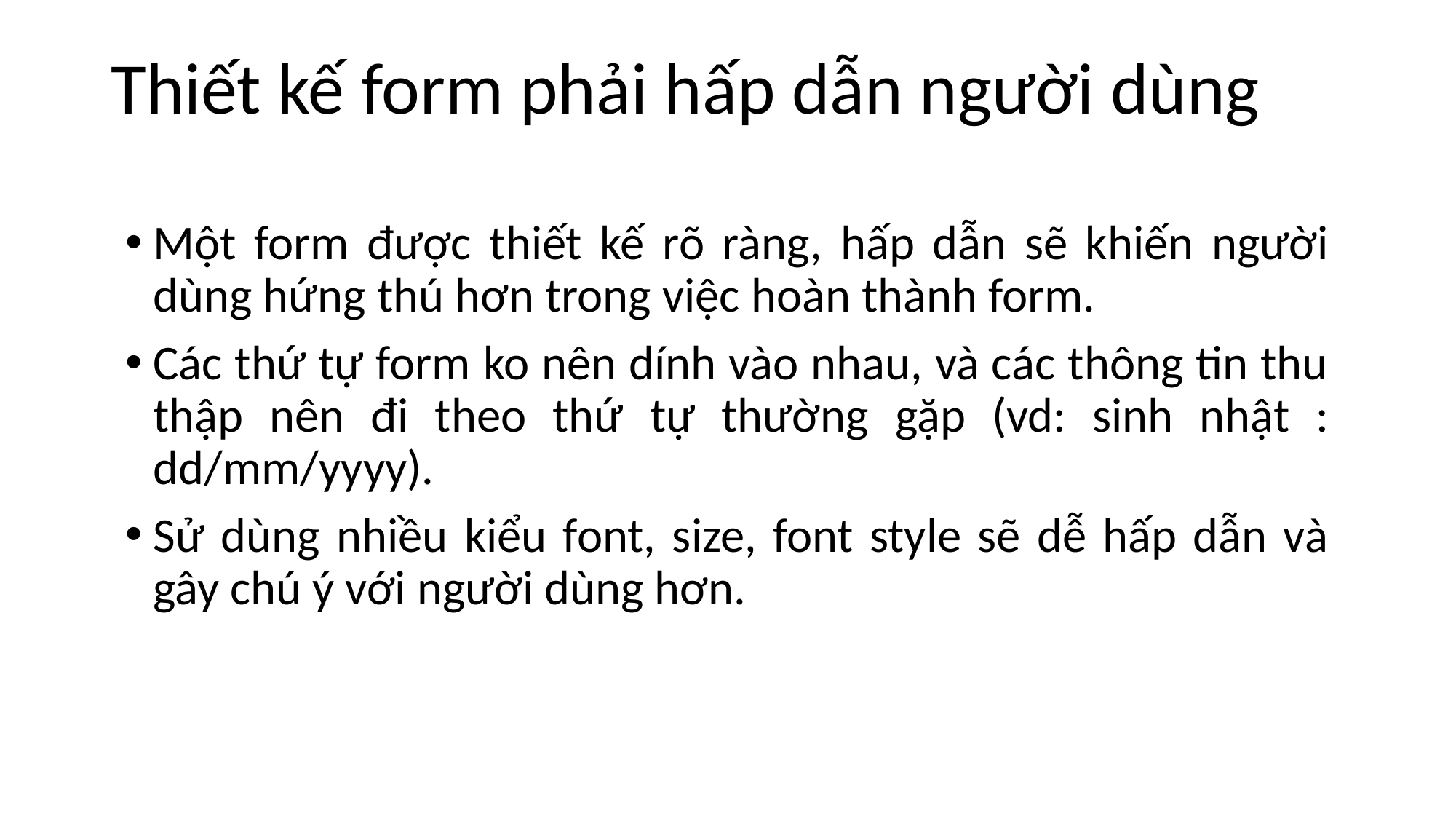

# Thiết kế form phải hấp dẫn người dùng
Một form được thiết kế rõ ràng, hấp dẫn sẽ khiến người dùng hứng thú hơn trong việc hoàn thành form.
Các thứ tự form ko nên dính vào nhau, và các thông tin thu thập nên đi theo thứ tự thường gặp (vd: sinh nhật : dd/mm/yyyy).
Sử dùng nhiều kiểu font, size, font style sẽ dễ hấp dẫn và gây chú ý với người dùng hơn.